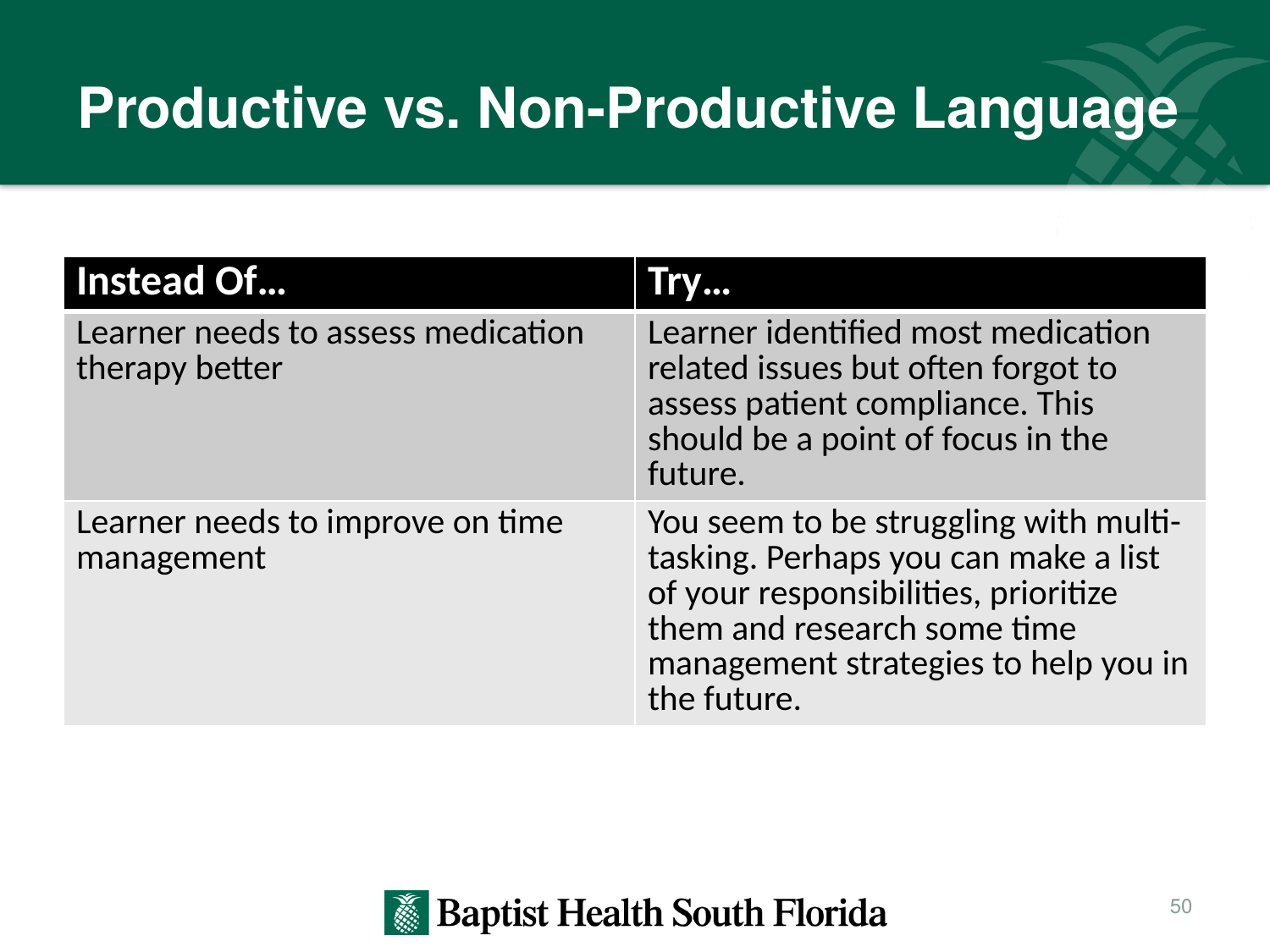

# Productive vs. Non-Productive Language
| Instead Of… | Try… |
| --- | --- |
| Learner needs to assess medication therapy better | Learner identified most medication related issues but often forgot to assess patient compliance. This should be a point of focus in the future. |
| Learner needs to improve on time management | You seem to be struggling with multi-tasking. Perhaps you can make a list of your responsibilities, prioritize them and research some time management strategies to help you in the future. |
50